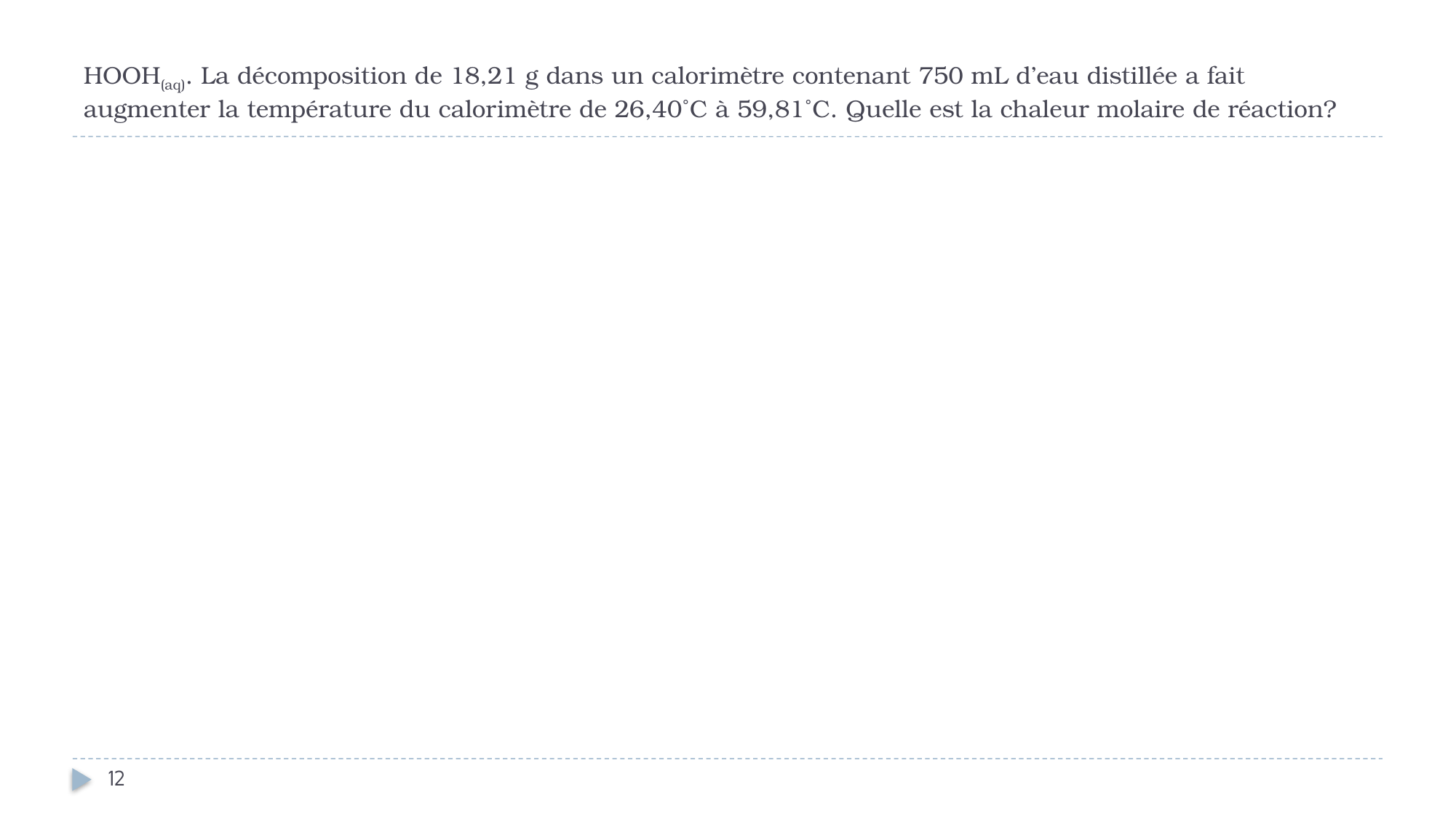

# HOOH(aq). La décomposition de 18,21 g dans un calorimètre contenant 750 mL d’eau distillée a fait augmenter la température du calorimètre de 26,40˚C à 59,81˚C. Quelle est la chaleur molaire de réaction?

12